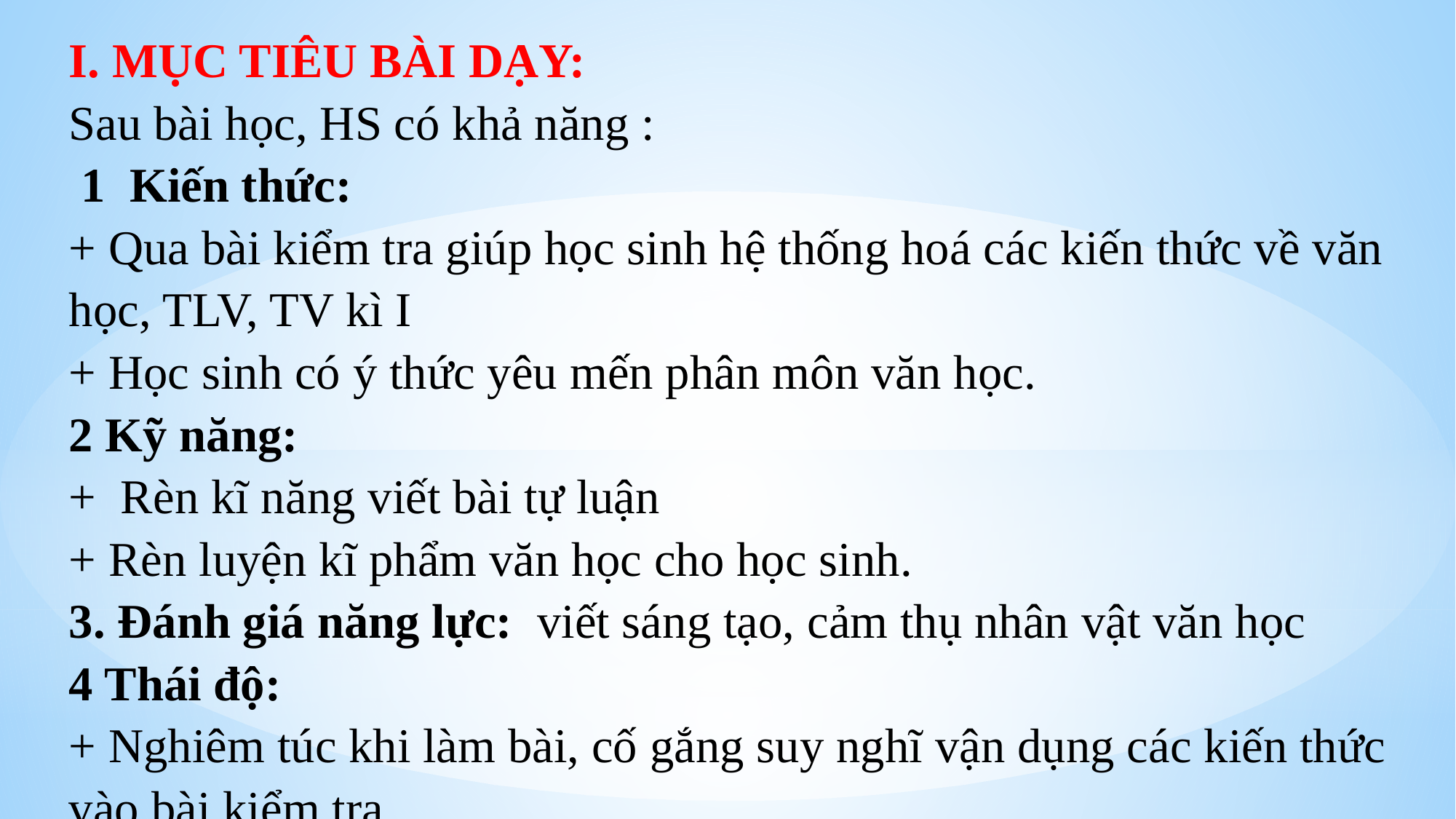

I. MỤC TIÊU BÀI DẠY:
Sau bài học, HS có khả năng :
 1  Kiến thức:
+ Qua bài kiểm tra giúp học sinh hệ thống hoá các kiến thức về văn học, TLV, TV kì I
+ Học sinh có ý thức yêu mến phân môn văn học.
2 Kỹ năng:
+  Rèn kĩ năng viết bài tự luận
+ Rèn luyện kĩ phẩm văn học cho học sinh.
3. Đánh giá năng lực:  viết sáng tạo, cảm thụ nhân vật văn học
4 Thái độ:
+ Nghiêm túc khi làm bài, cố gắng suy nghĩ vận dụng các kiến thức vào bài kiểm tra.